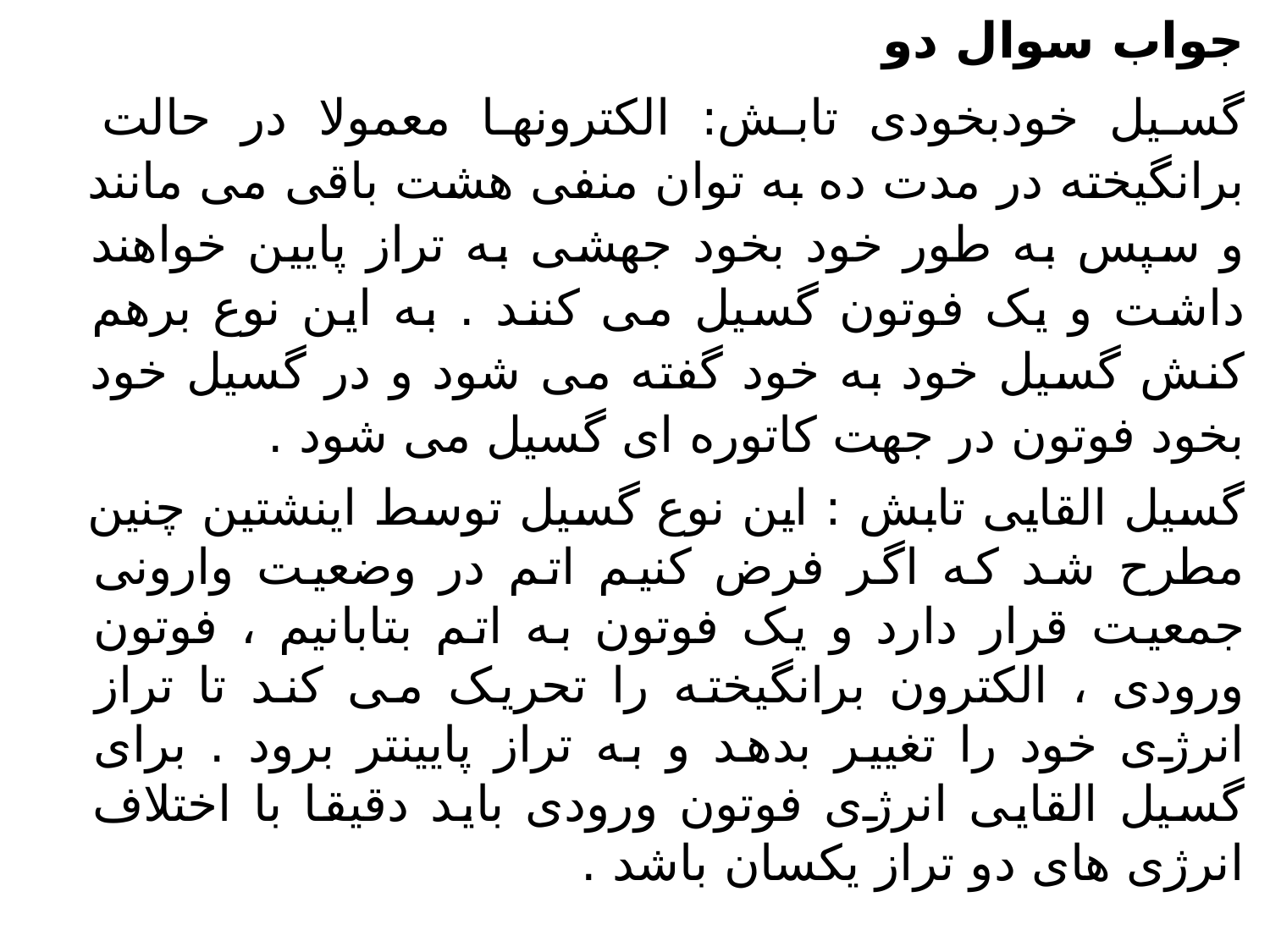

جواب سوال دو
گسیل خودبخودی تابش: الکترونها معمولا در حالت برانگیخته در مدت ده به توان منفی هشت باقی می مانند و سپس به طور خود بخود جهشی به تراز پایین خواهند داشت و یک فوتون گسیل می کنند . به این نوع برهم کنش گسیل خود به خود گفته می شود و در گسیل خود بخود فوتون در جهت کاتوره ای گسیل می شود .
گسیل القایی تابش : این نوع گسیل توسط اینشتین چنین مطرح شد که اگر فرض کنیم اتم در وضعیت وارونی جمعیت قرار دارد و یک فوتون به اتم بتابانیم ، فوتون ورودی ، الکترون برانگیخته را تحریک می کند تا تراز انرژی خود را تغییر بدهد و به تراز پایینتر برود . برای گسیل القایی انرژی فوتون ورودی باید دقیقا با اختلاف انرژی های دو تراز یکسان باشد .